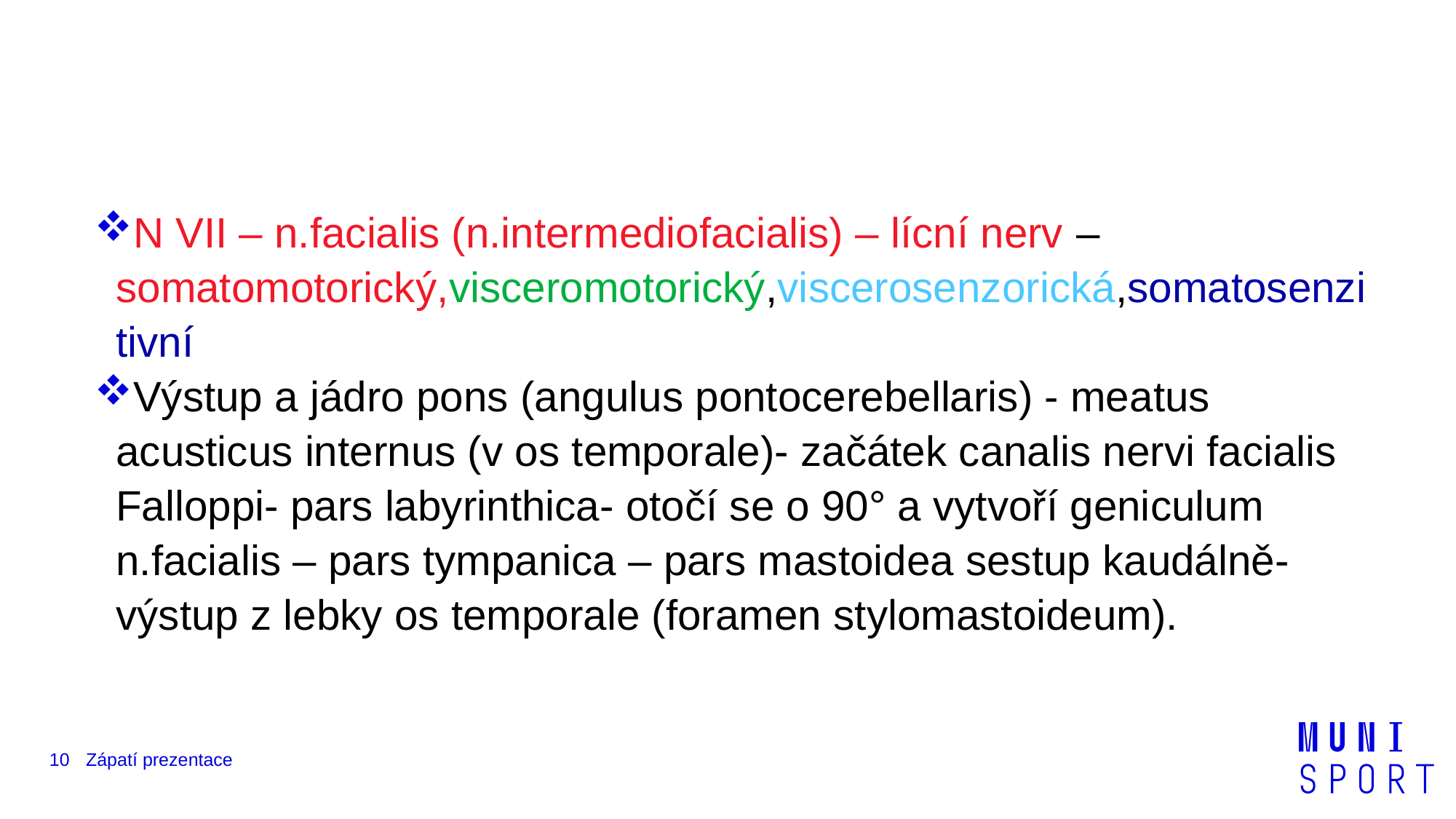

#
N VII – n.facialis (n.intermediofacialis) – lícní nerv – somatomotorický,visceromotorický,viscerosenzorická,somatosenzitivní
Výstup a jádro pons (angulus pontocerebellaris) - meatus acusticus internus (v os temporale)- začátek canalis nervi facialis Falloppi- pars labyrinthica- otočí se o 90° a vytvoří geniculum n.facialis – pars tympanica – pars mastoidea sestup kaudálně- výstup z lebky os temporale (foramen stylomastoideum).

10
Zápatí prezentace